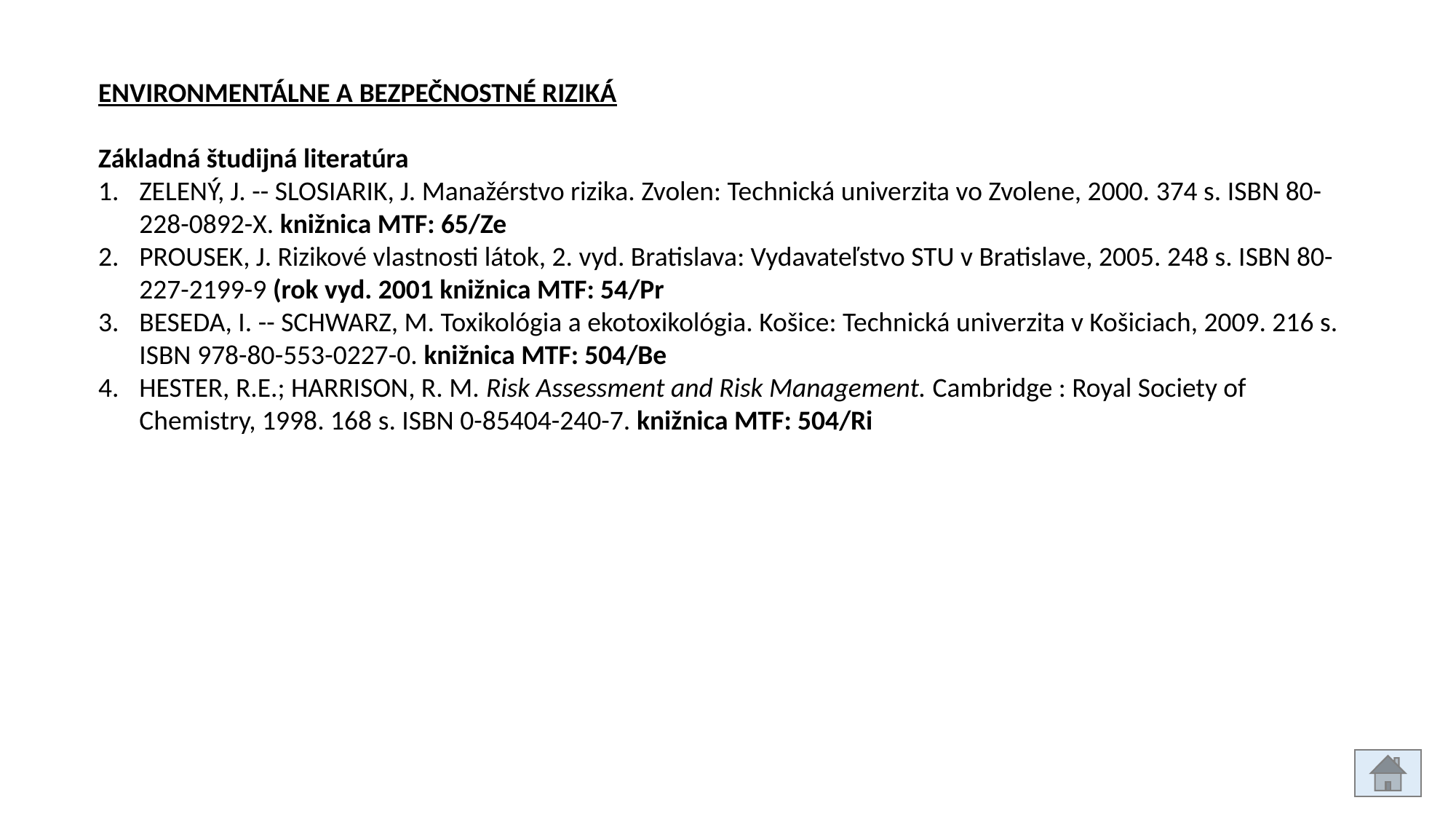

ENVIRONMENTÁLNE A BEZPEČNOSTNÉ RIZIKÁ

Základná študijná literatúra
ZELENÝ, J. -- SLOSIARIK, J. Manažérstvo rizika. Zvolen: Technická univerzita vo Zvolene, 2000. 374 s. ISBN 80-228-0892-X. knižnica MTF: 65/Ze
PROUSEK, J. Rizikové vlastnosti látok, 2. vyd. Bratislava: Vydavateľstvo STU v Bratislave, 2005. 248 s. ISBN 80-227-2199-9 (rok vyd. 2001 knižnica MTF: 54/Pr
BESEDA, I. -- SCHWARZ, M. Toxikológia a ekotoxikológia. Košice: Technická univerzita v Košiciach, 2009. 216 s. ISBN 978-80-553-0227-0. knižnica MTF: 504/Be
HESTER, R.E.; HARRISON, R. M. Risk Assessment and Risk Management. Cambridge : Royal Society of Chemistry, 1998. 168 s. ISBN 0-85404-240-7. knižnica MTF: 504/Ri